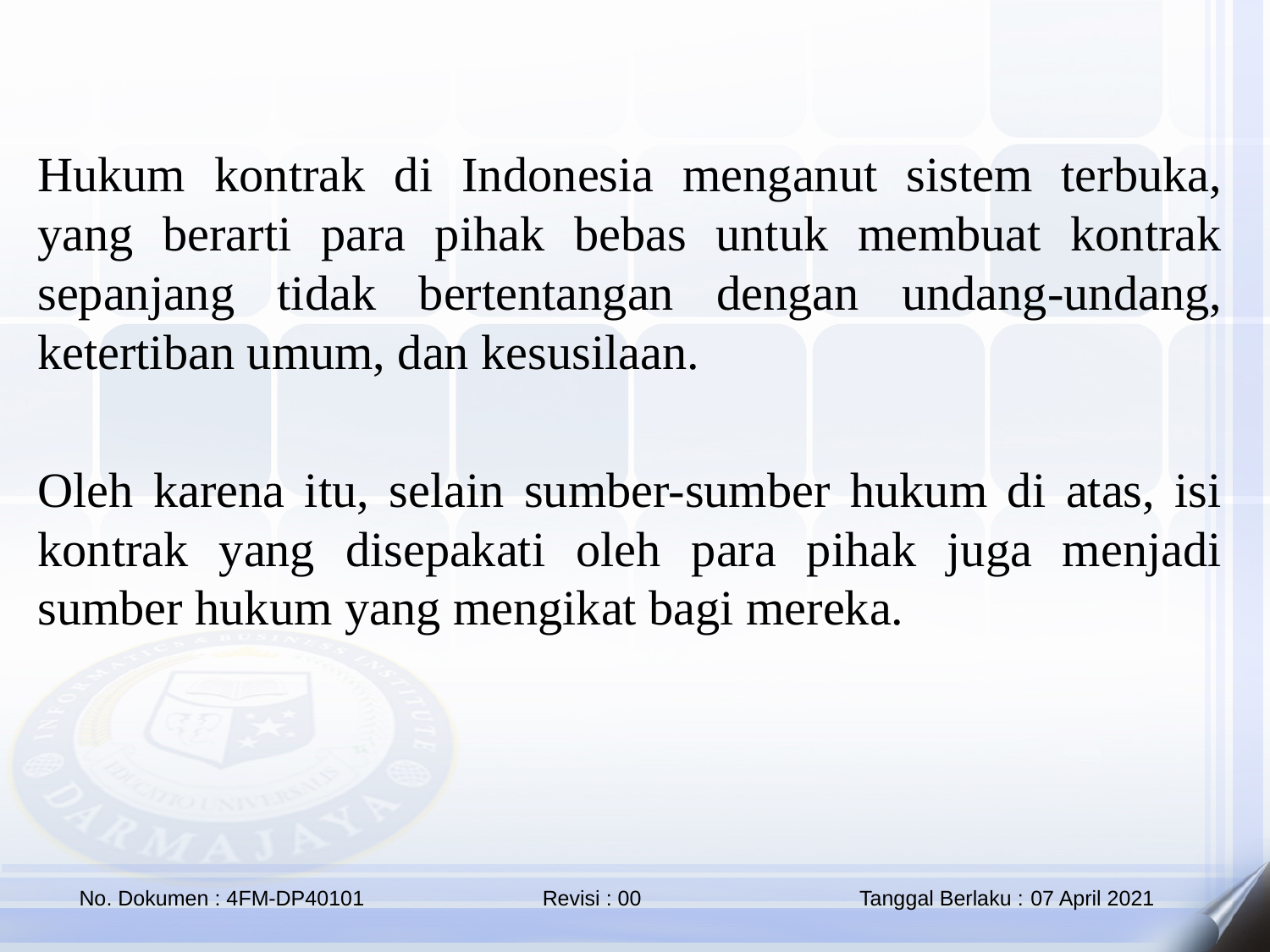

Hukum kontrak di Indonesia menganut sistem terbuka, yang berarti para pihak bebas untuk membuat kontrak sepanjang tidak bertentangan dengan undang-undang, ketertiban umum, dan kesusilaan.

Oleh karena itu, selain sumber-sumber hukum di atas, isi kontrak yang disepakati oleh para pihak juga menjadi sumber hukum yang mengikat bagi mereka.